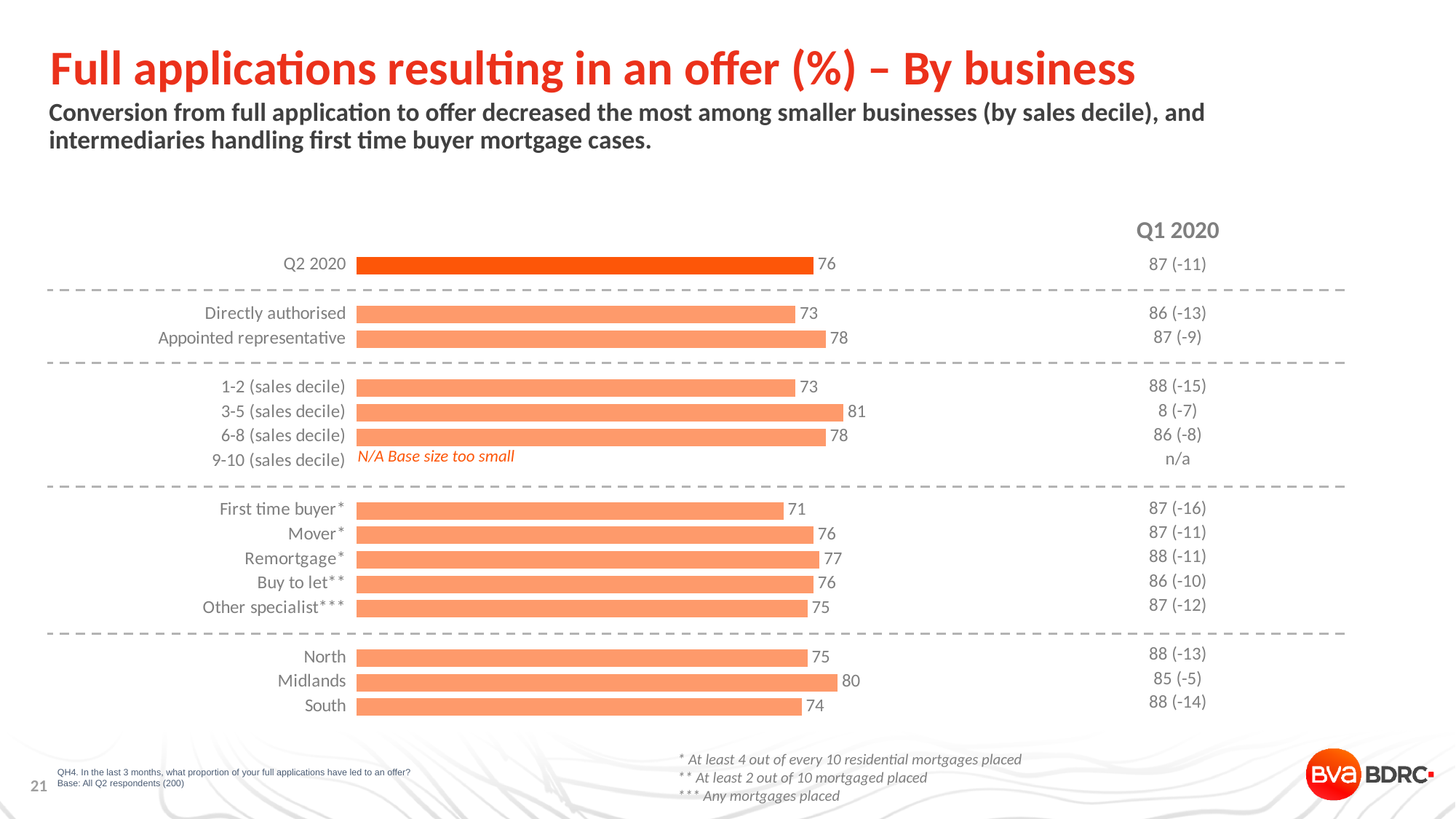

# Full applications resulting in an offer (%) – By business
Conversion from full application to offer decreased the most among smaller businesses (by sales decile), and intermediaries handling first time buyer mortgage cases.
| Q1 2020 |
| --- |
| 87 (-11) |
|  |
| 86 (-13) |
| 87 (-9) |
|  |
| 88 (-15) |
| 8 (-7) |
| 86 (-8) |
| n/a |
|  |
| 87 (-16) |
| 87 (-11) |
| 88 (-11) |
| 86 (-10) |
| 87 (-12) |
|  |
| 88 (-13) |
| 85 (-5) |
| 88 (-14) |

### Chart

| Category | Series 1 |
|---|---|
| Q2 2020 | 76.0 |
|  | None |
| Directly authorised | 73.0 |
| Appointed representative | 78.0 |
|  | None |
| 1-2 (sales decile) | 73.0 |
| 3-5 (sales decile) | 81.0 |
| 6-8 (sales decile) | 78.0 |
| 9-10 (sales decile) | None |
|  | None |
| First time buyer* | 71.0 |
| Mover* | 76.0 |
| Remortgage* | 77.0 |
| Buy to let** | 76.0 |
| Other specialist*** | 75.0 |
|  | None |
| North | 75.0 |
| Midlands | 80.0 |
| South | 74.0 |
N/A Base size too small
QH4. In the last 3 months, what proportion of your full applications have led to an offer?
Base: All Q2 respondents (200)
* At least 4 out of every 10 residential mortgages placed
** At least 2 out of 10 mortgaged placed
*** Any mortgages placed